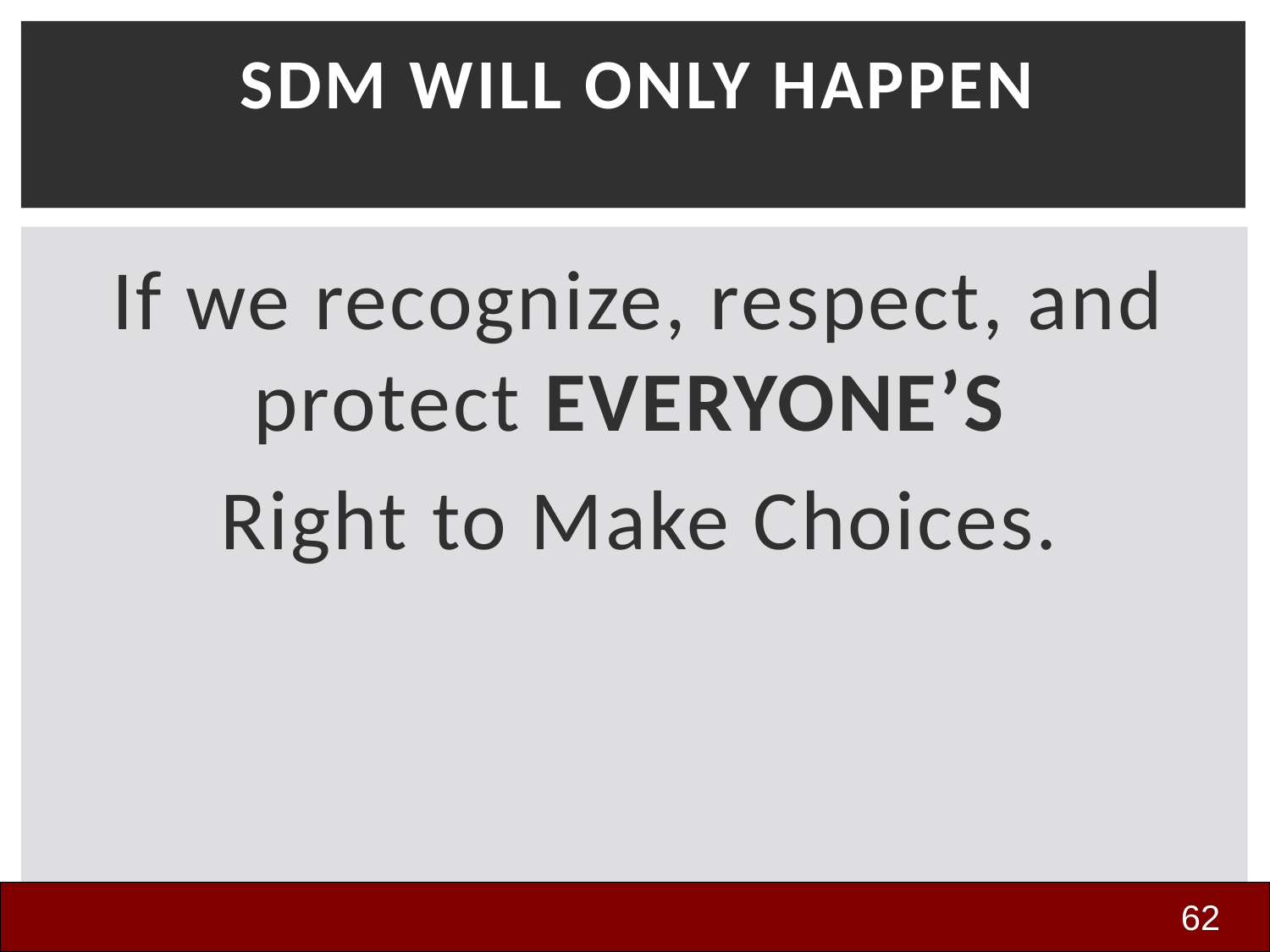

# SDM Will ONLY HAPPEN
If we recognize, respect, and protect EVERYONE’S
Right to Make Choices.

62